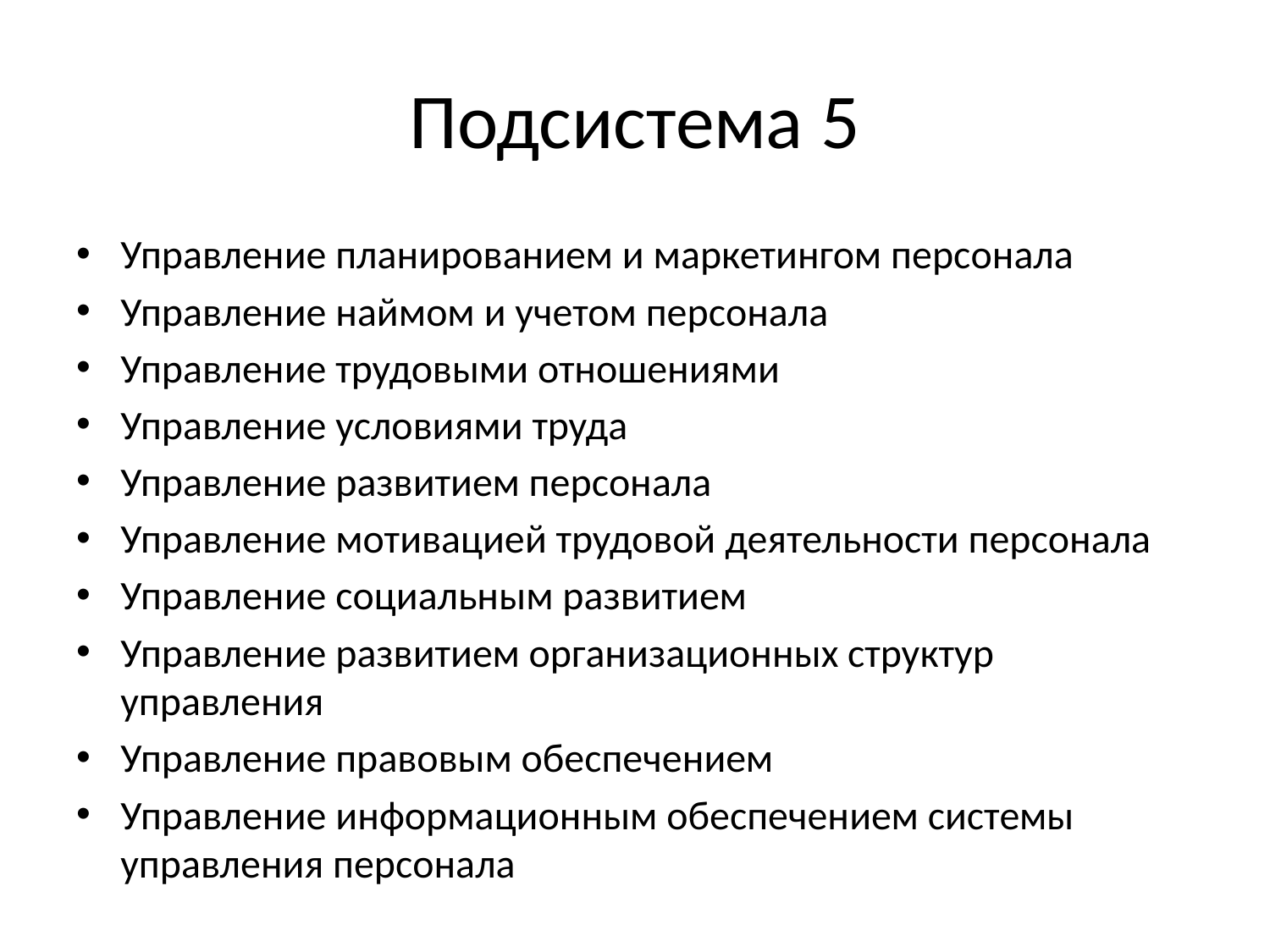

# Подсистема 5
Управление планированием и маркетингом персонала
Управление наймом и учетом персонала
Управление трудовыми отношениями
Управление условиями труда
Управление развитием персонала
Управление мотивацией трудовой деятельности персонала
Управление социальным развитием
Управление развитием организационных структур управления
Управление правовым обеспечением
Управление информационным обеспечением системы управления персонала